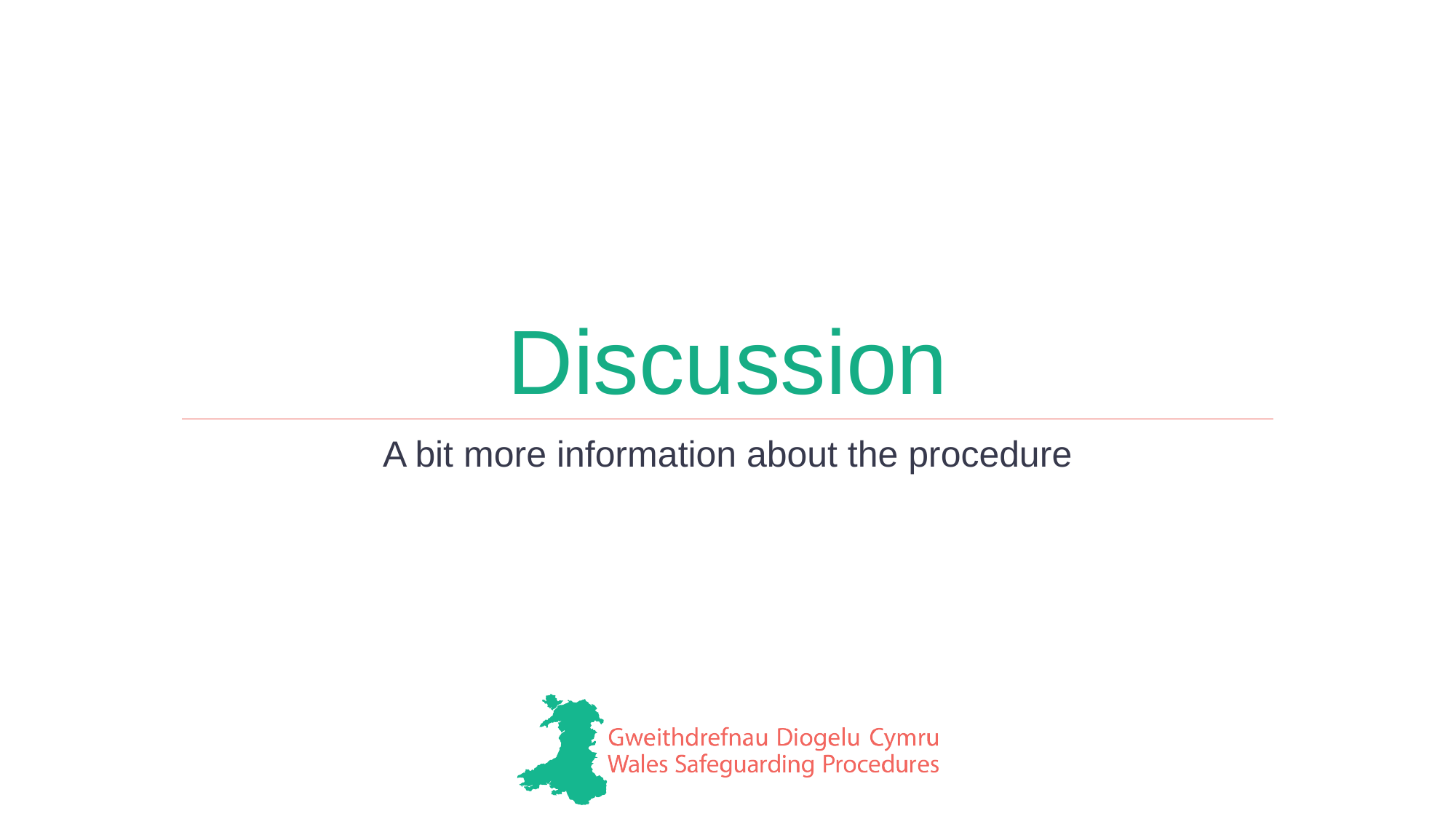

# Discussion
A bit more information about the procedure